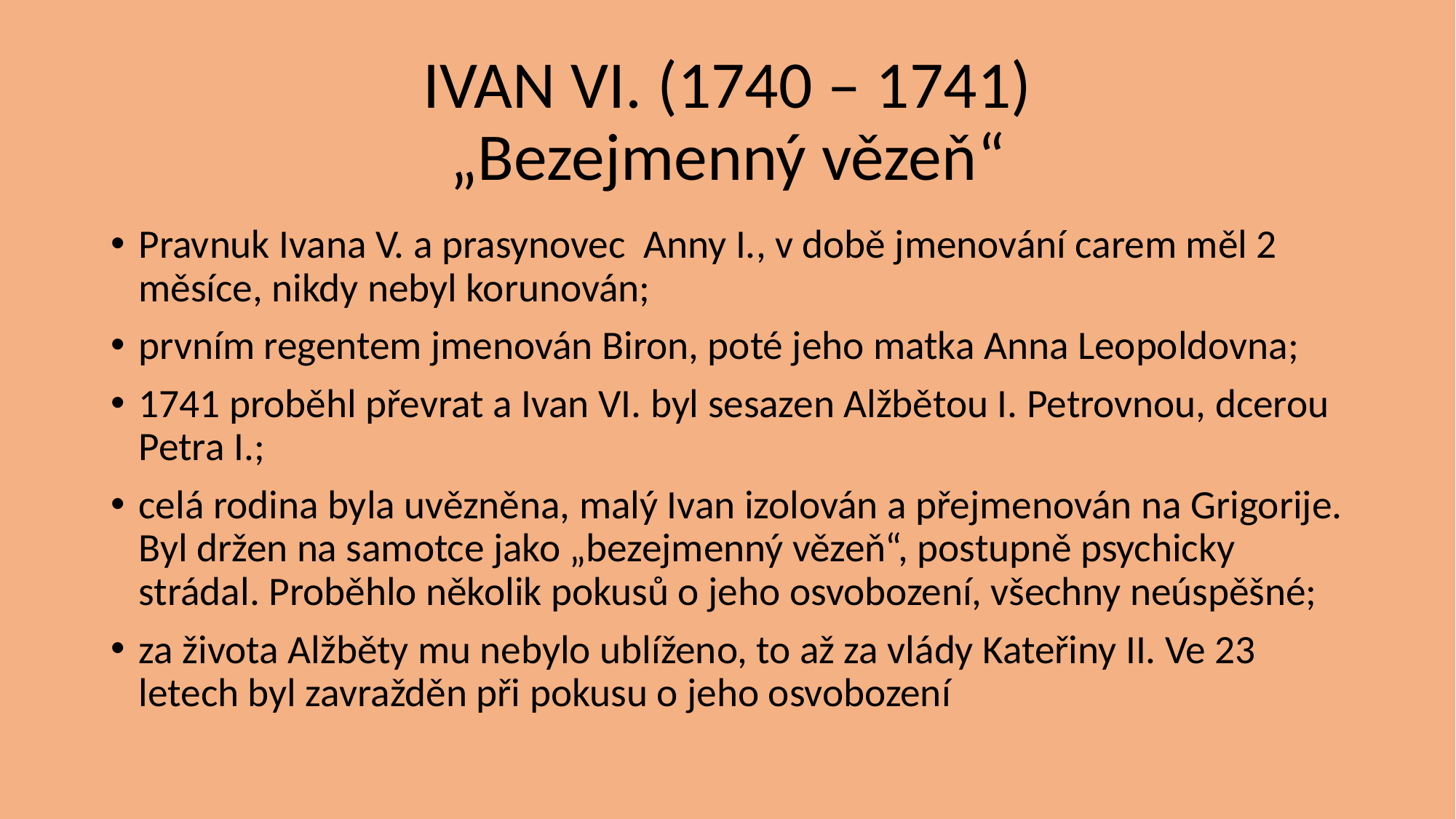

# IVAN VI. (1740 – 1741) „Bezejmenný vězeň“
Pravnuk Ivana V. a prasynovec  Anny I., v době jmenování carem měl 2 měsíce, nikdy nebyl korunován;
prvním regentem jmenován Biron, poté jeho matka Anna Leopoldovna;
1741 proběhl převrat a Ivan VI. byl sesazen Alžbětou I. Petrovnou, dcerou Petra I.;
celá rodina byla uvězněna, malý Ivan izolován a přejmenován na Grigorije. Byl držen na samotce jako „bezejmenný vězeň“, postupně psychicky strádal. Proběhlo několik pokusů o jeho osvobození, všechny neúspěšné;
za života Alžběty mu nebylo ublíženo, to až za vlády Kateřiny II. Ve 23 letech byl zavražděn při pokusu o jeho osvobození